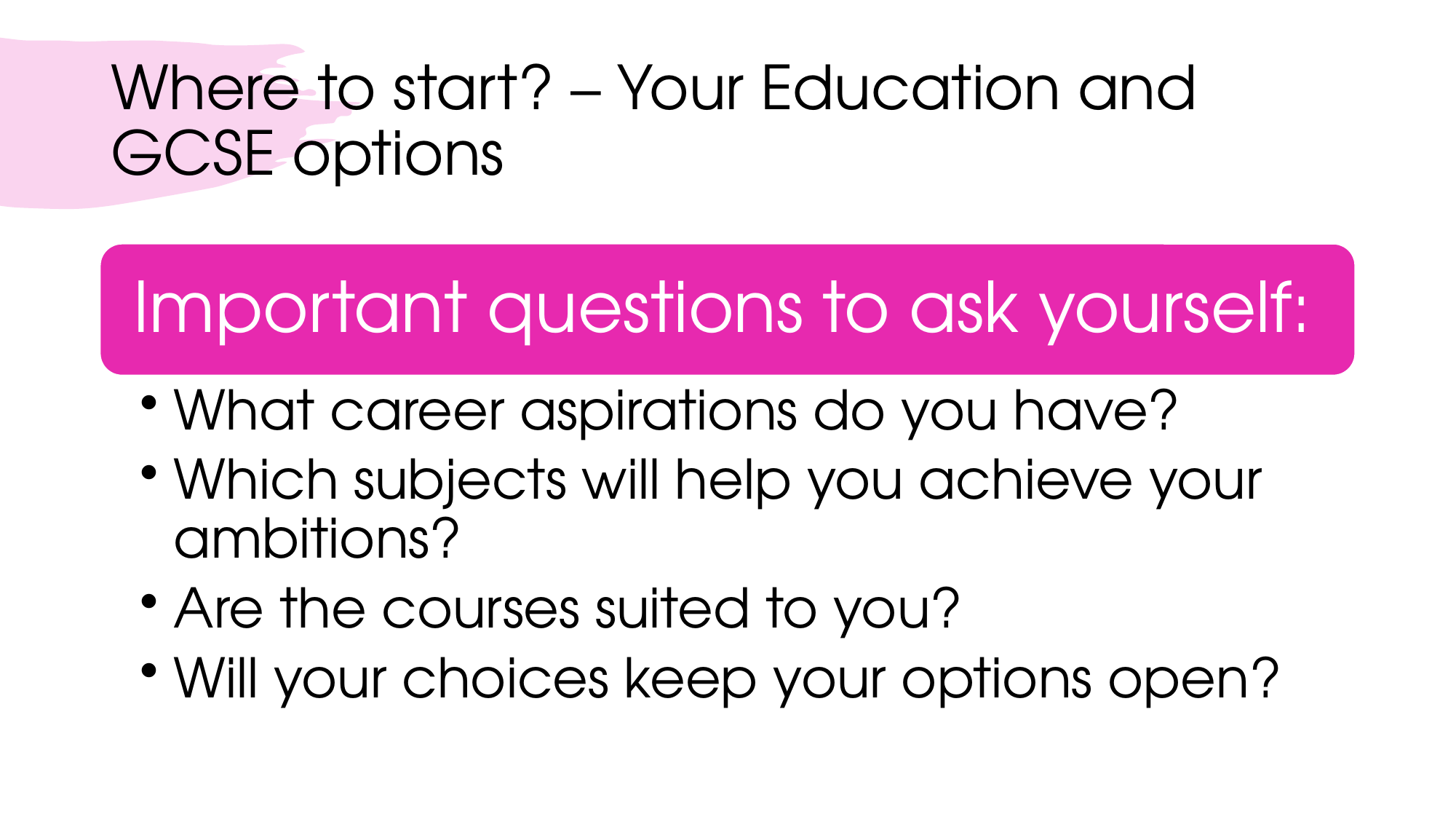

# Where to start? – Your Education and GCSE options
Important questions to ask yourself:
What career aspirations do you have?
Which subjects will help you achieve your ambitions?
Are the courses suited to you?
Will your choices keep your options open?